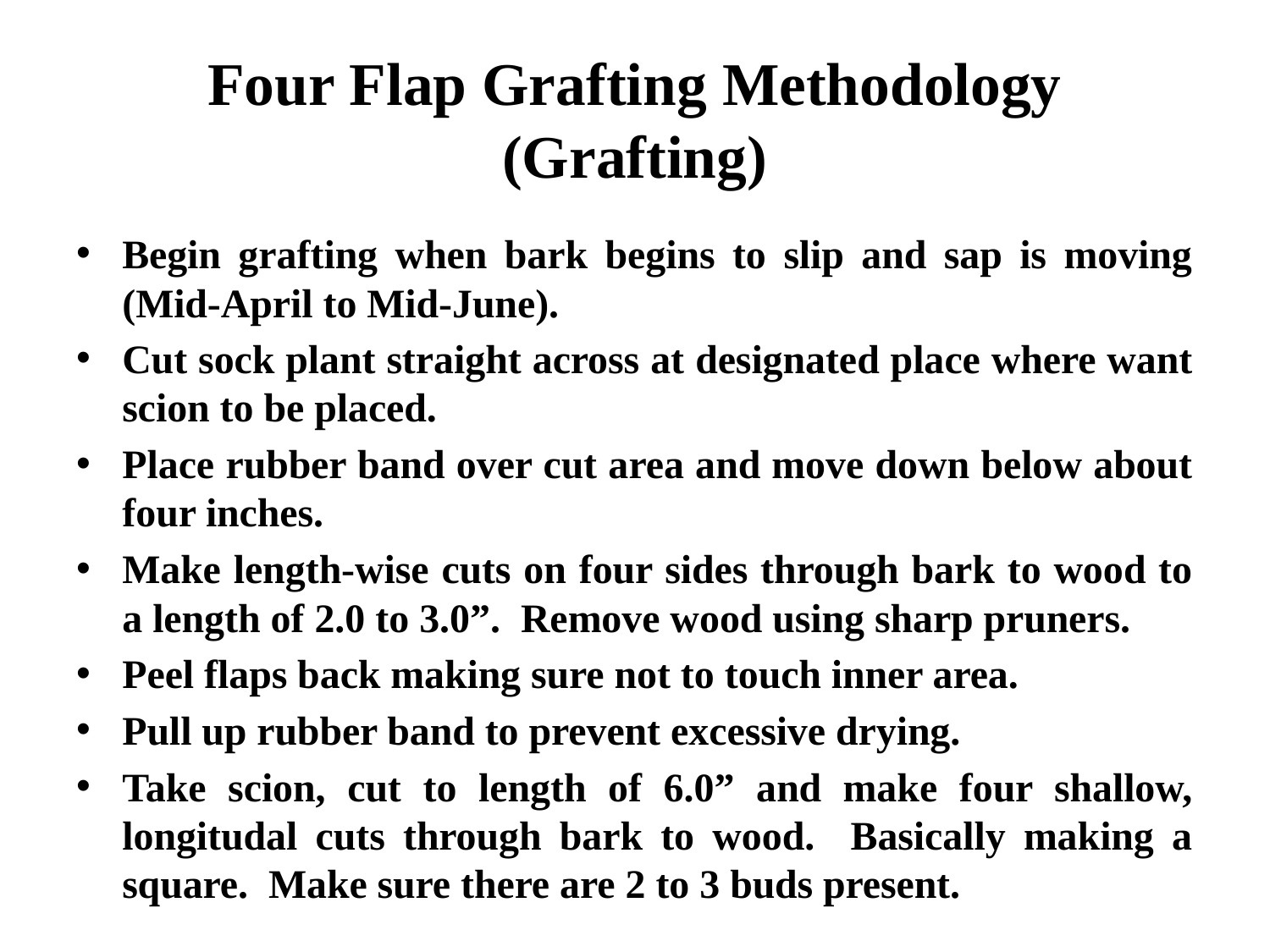

# Four Flap Grafting Methodology (Grafting)
Begin grafting when bark begins to slip and sap is moving (Mid-April to Mid-June).
Cut sock plant straight across at designated place where want scion to be placed.
Place rubber band over cut area and move down below about four inches.
Make length-wise cuts on four sides through bark to wood to a length of 2.0 to 3.0”.  Remove wood using sharp pruners.
Peel flaps back making sure not to touch inner area.
Pull up rubber band to prevent excessive drying.
Take scion, cut to length of 6.0” and make four shallow, longitudal cuts through bark to wood.  Basically making a square.  Make sure there are 2 to 3 buds present.